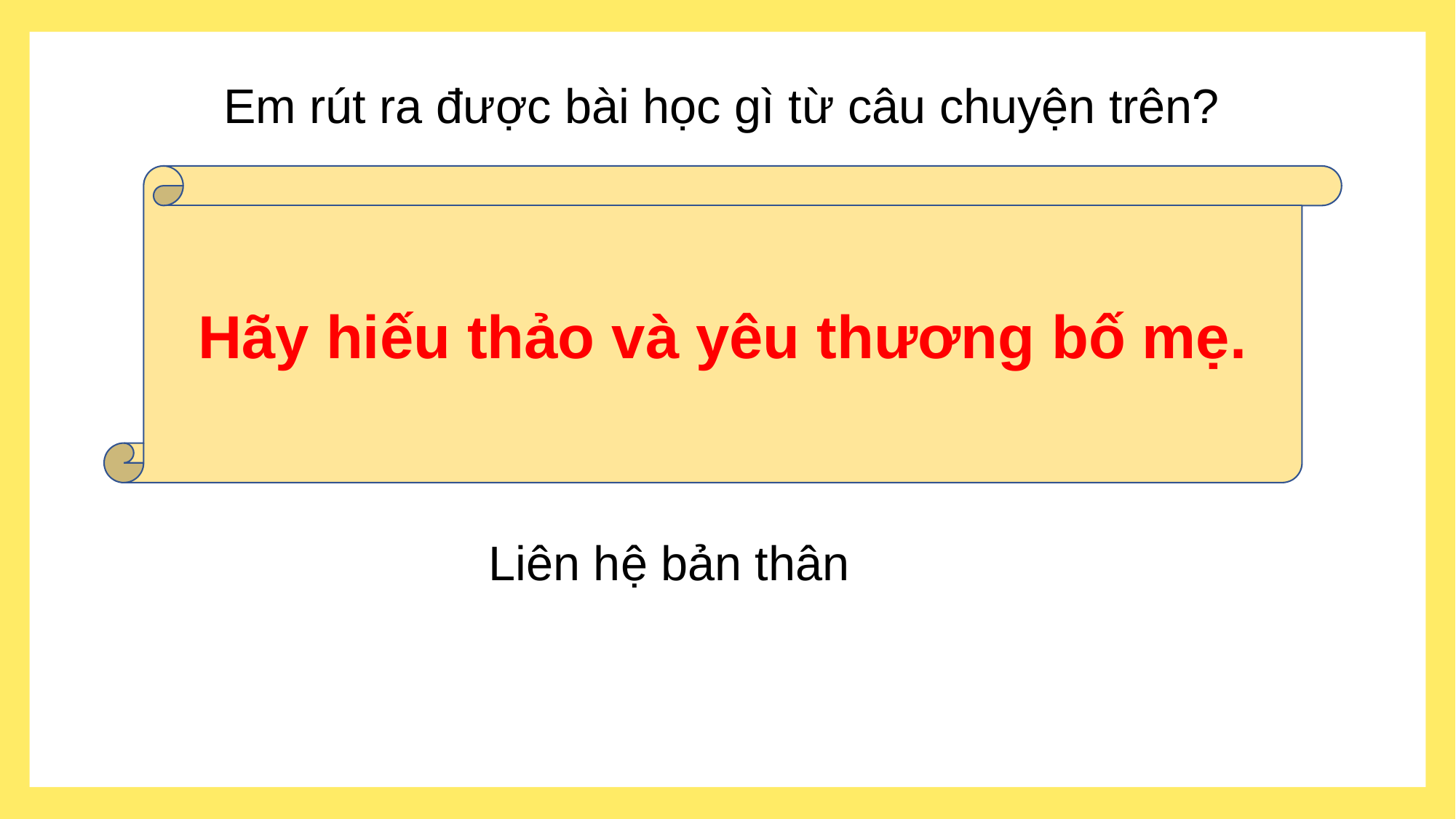

Em rút ra được bài học gì từ câu chuyện trên?
Hãy hiếu thảo và yêu thương bố mẹ.
Liên hệ bản thân